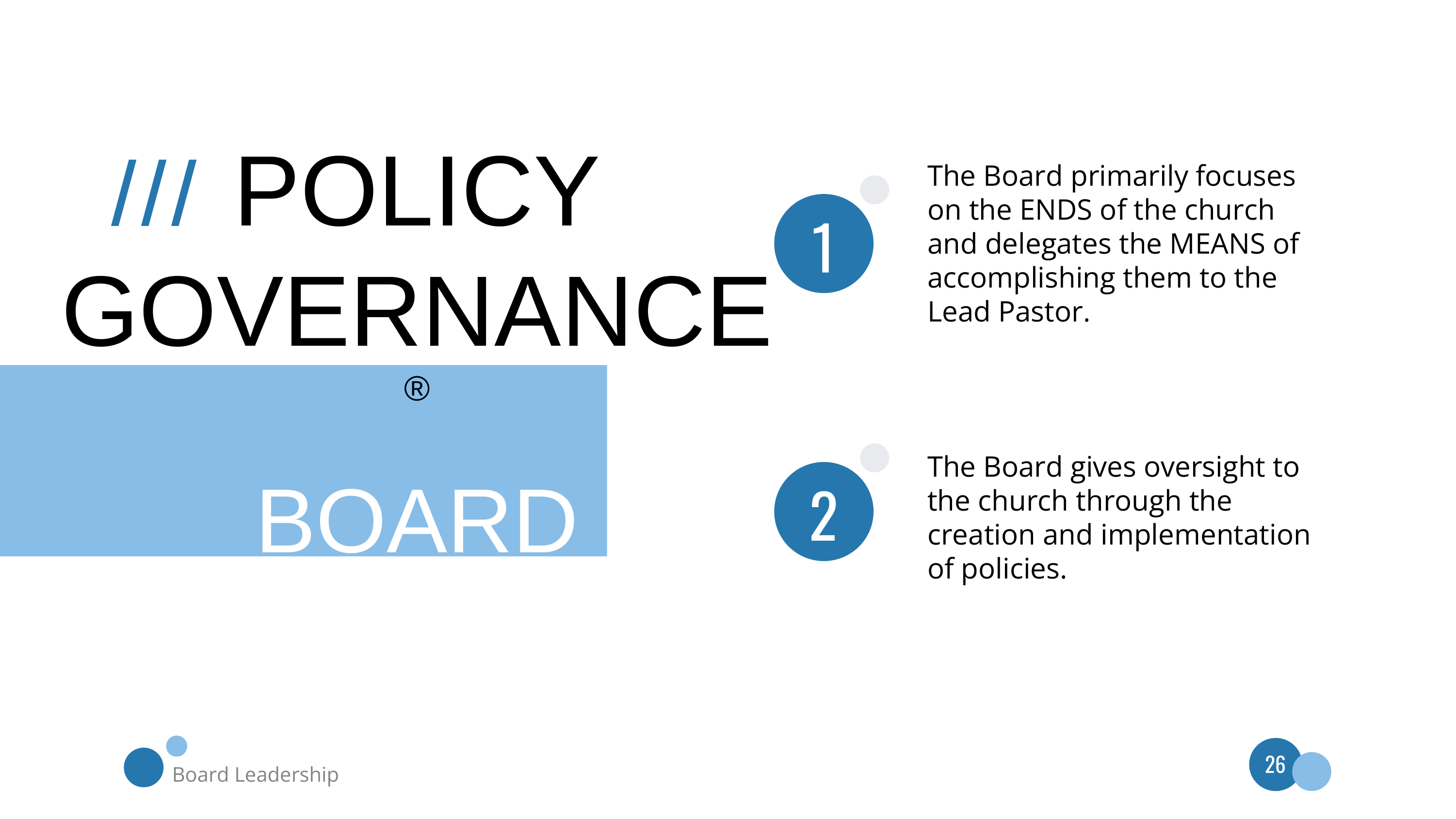

POLICY
GOVERNANCE®
BOARD
///
The Board primarily focuses on the ENDS of the church and delegates the MEANS of accomplishing them to the Lead Pastor.

1

The Board gives oversight to the church through the creation and implementation of policies.

2